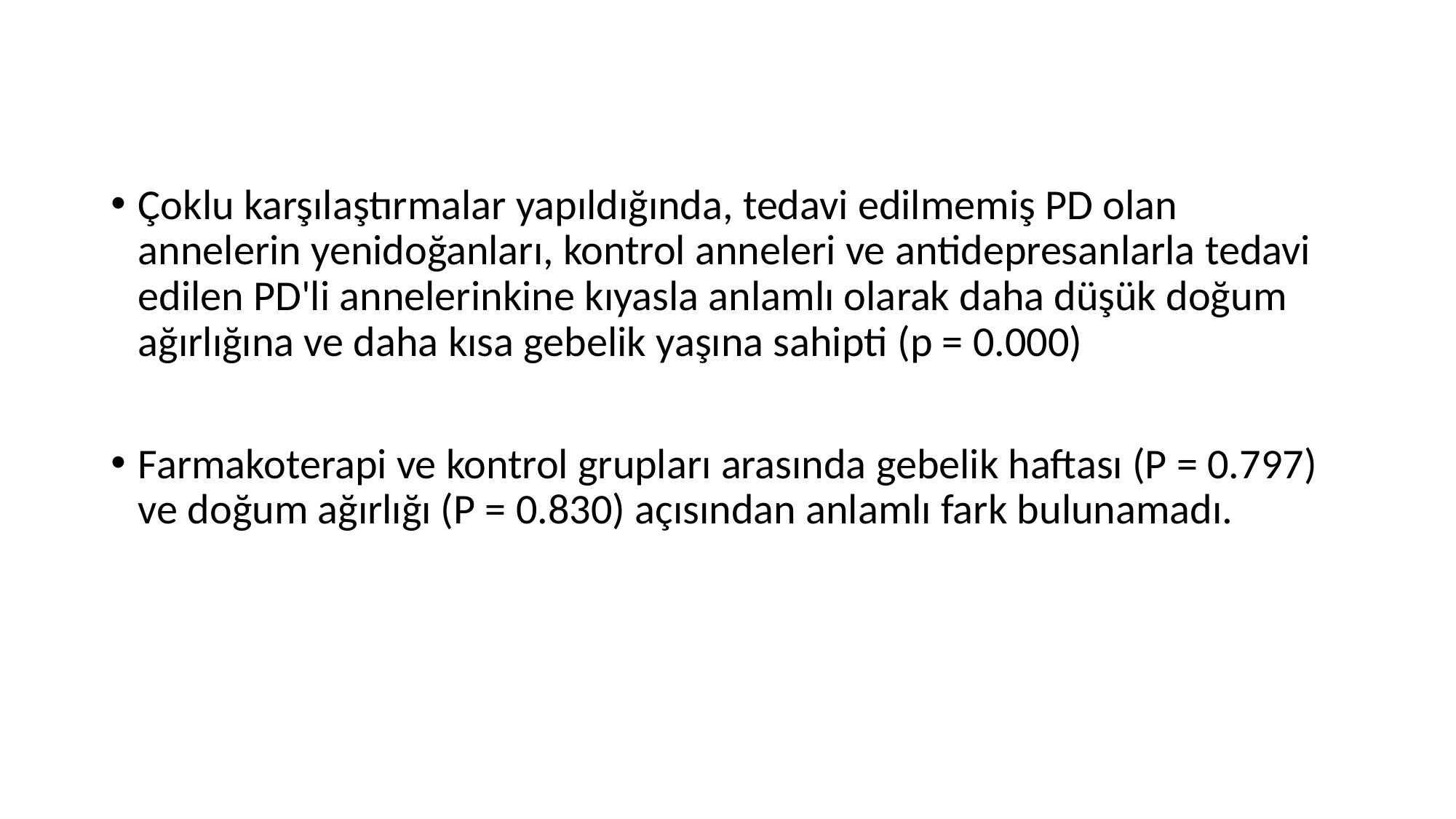

Çoklu karşılaştırmalar yapıldığında, tedavi edilmemiş PD olan annelerin yenidoğanları, kontrol anneleri ve antidepresanlarla tedavi edilen PD'li annelerinkine kıyasla anlamlı olarak daha düşük doğum ağırlığına ve daha kısa gebelik yaşına sahipti (p = 0.000)

Farmakoterapi ve kontrol grupları arasında gebelik haftası (P = 0.797) ve doğum ağırlığı (P = 0.830) açısından anlamlı fark bulunamadı.